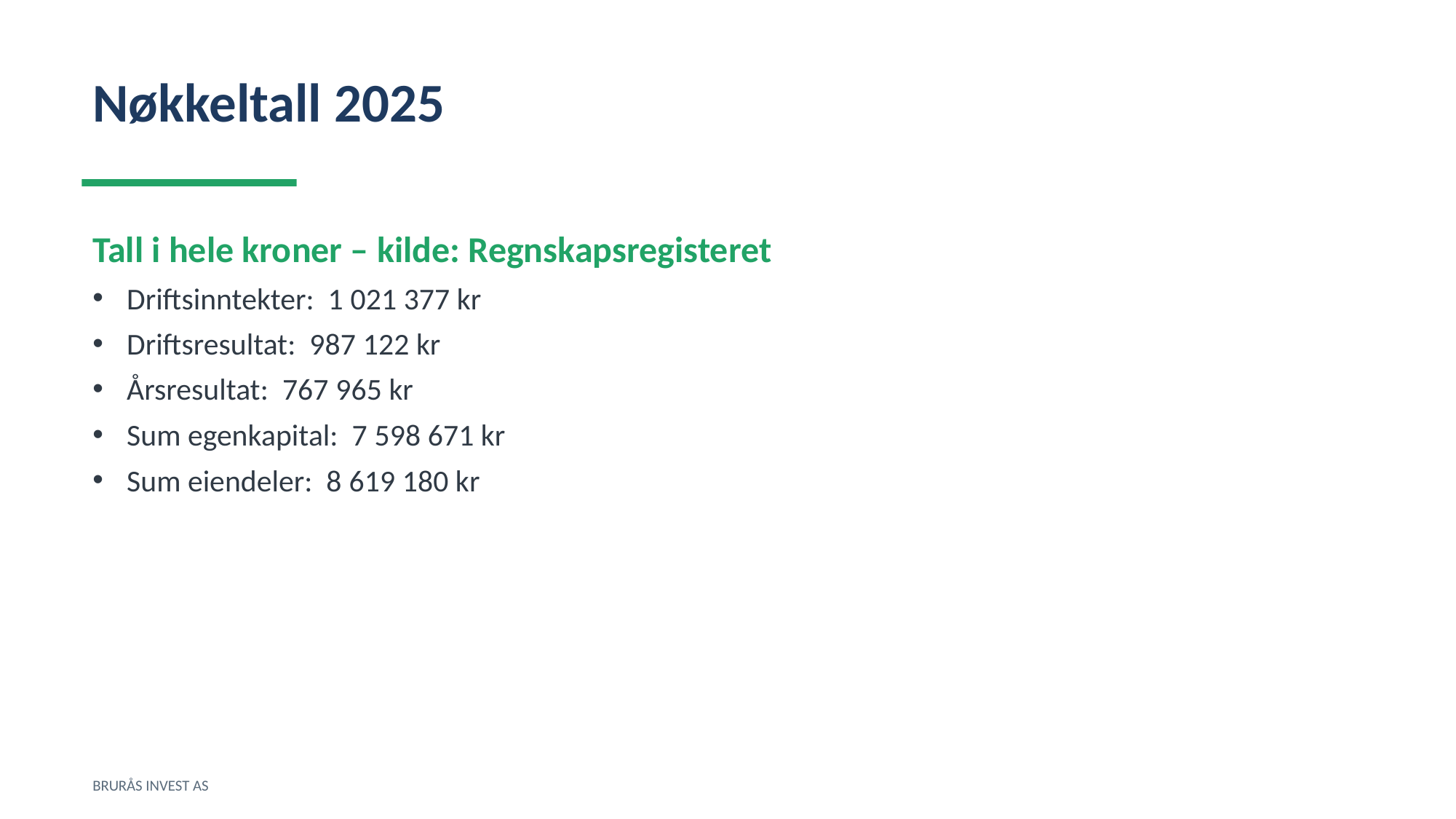

Nøkkeltall 2025

Tall i hele kroner – kilde: Regnskapsregisteret
Driftsinntekter:  1 021 377 kr
Driftsresultat:  987 122 kr
Årsresultat:  767 965 kr
Sum egenkapital:  7 598 671 kr
Sum eiendeler:  8 619 180 kr
BRURÅS INVEST AS